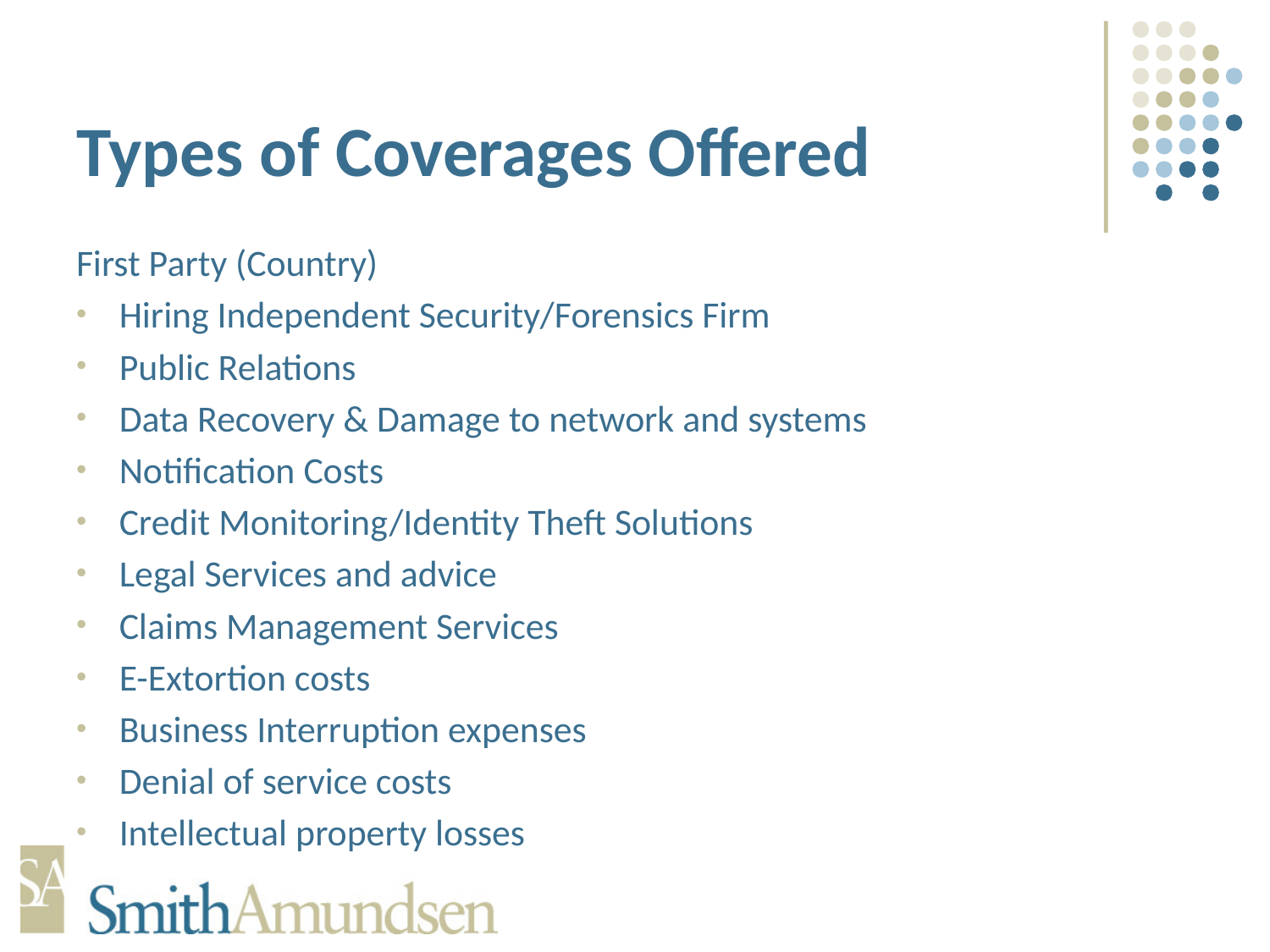

# Types of Coverages Offered
First Party (Country)
Hiring Independent Security/Forensics Firm
Public Relations
Data Recovery & Damage to network and systems
Notification Costs
Credit Monitoring/Identity Theft Solutions
Legal Services and advice
Claims Management Services
E-Extortion costs
Business Interruption expenses
Denial of service costs
Intellectual property losses